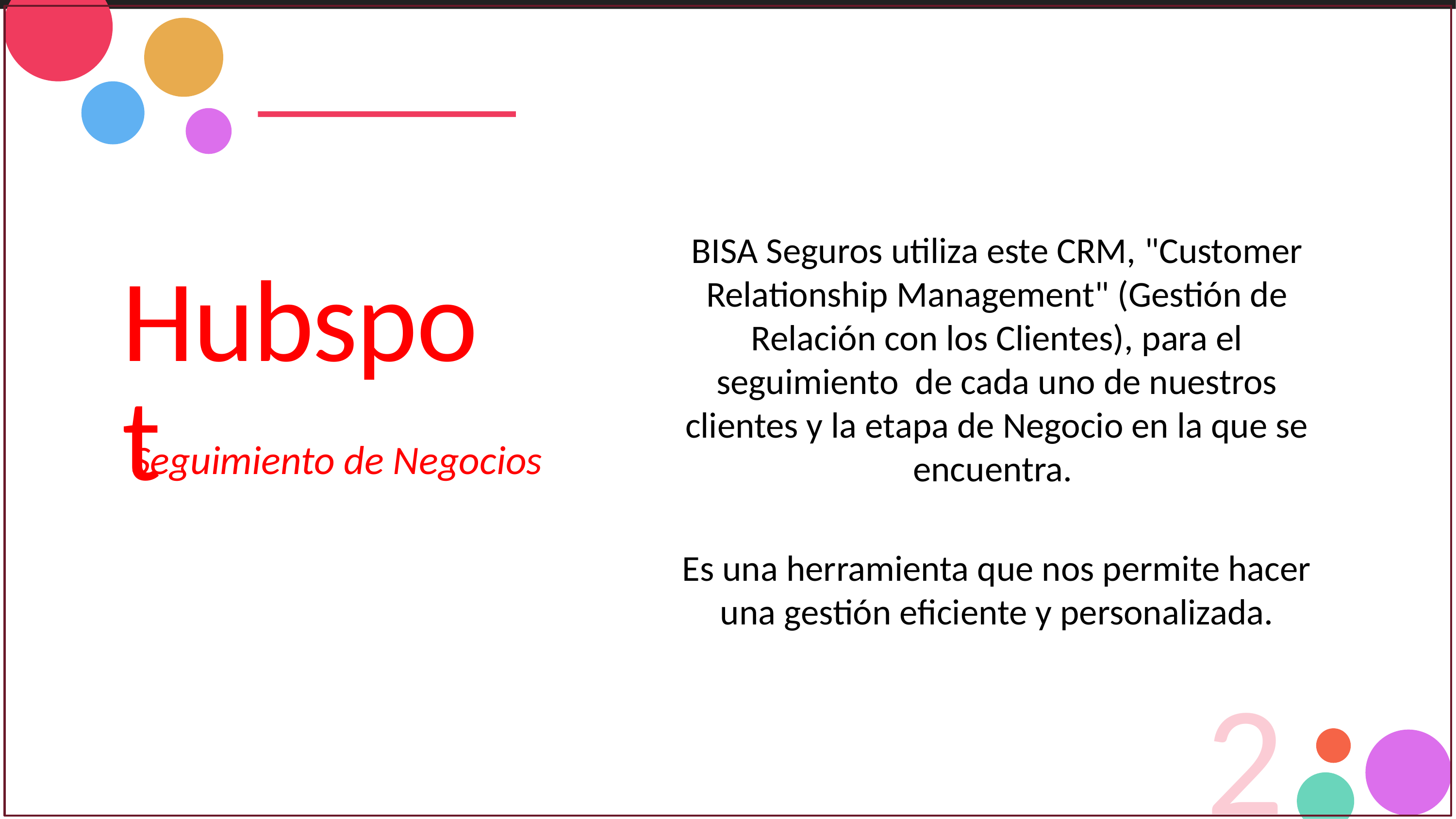

# Hubspot
BISA Seguros utiliza este CRM, "Customer Relationship Management" (Gestión de Relación con los Clientes), para el seguimiento  de cada uno de nuestros clientes y la etapa de Negocio en la que se encuentra.

Es una herramienta que nos permite hacer una gestión eficiente y personalizada.

Seguimiento de Negocios

2